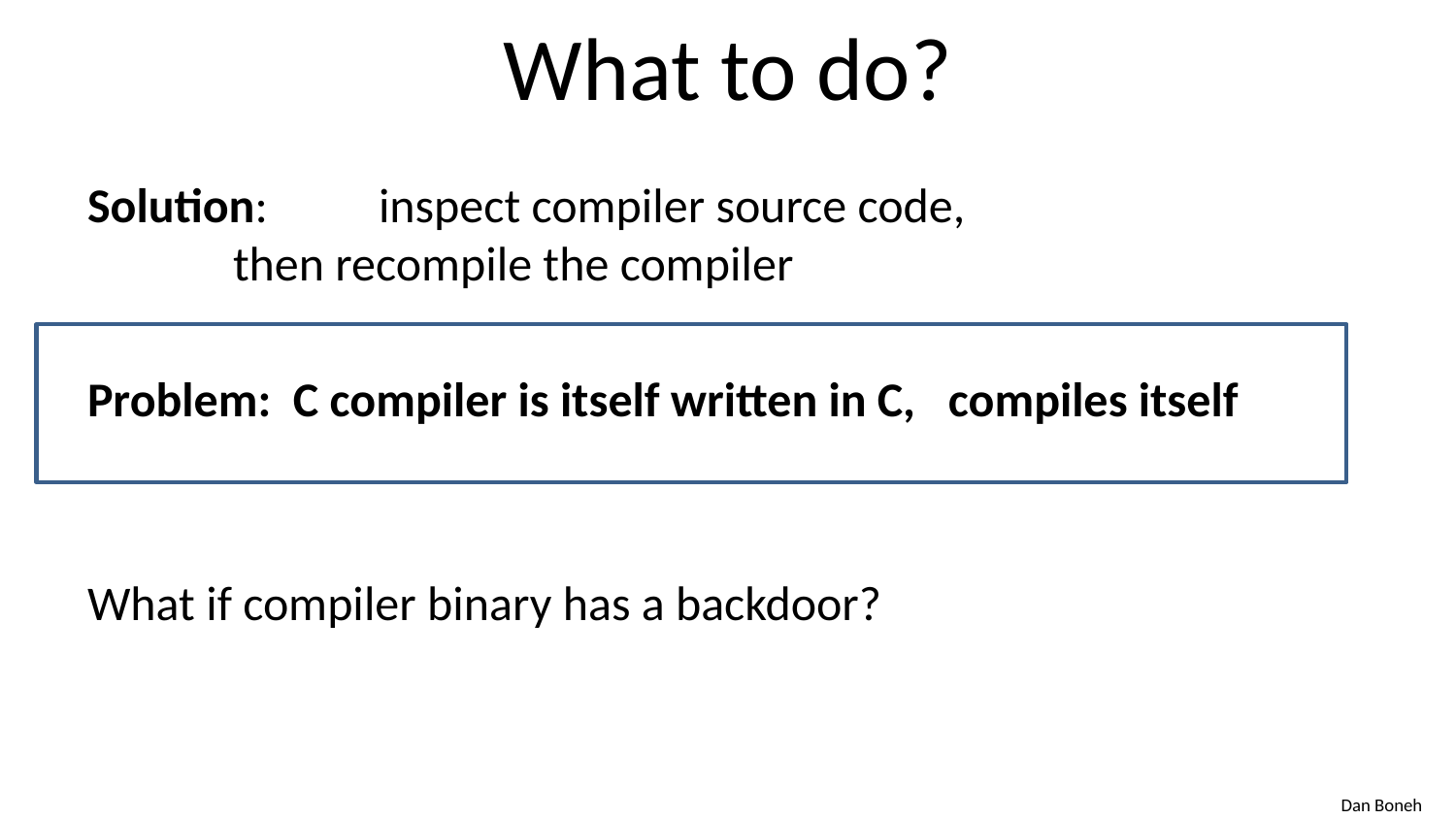

# What to do?
Solution:   	inspect compiler source code,
	then recompile the compiler

Problem:  C compiler is itself written in C,   compiles itself

What if compiler binary has a backdoor?